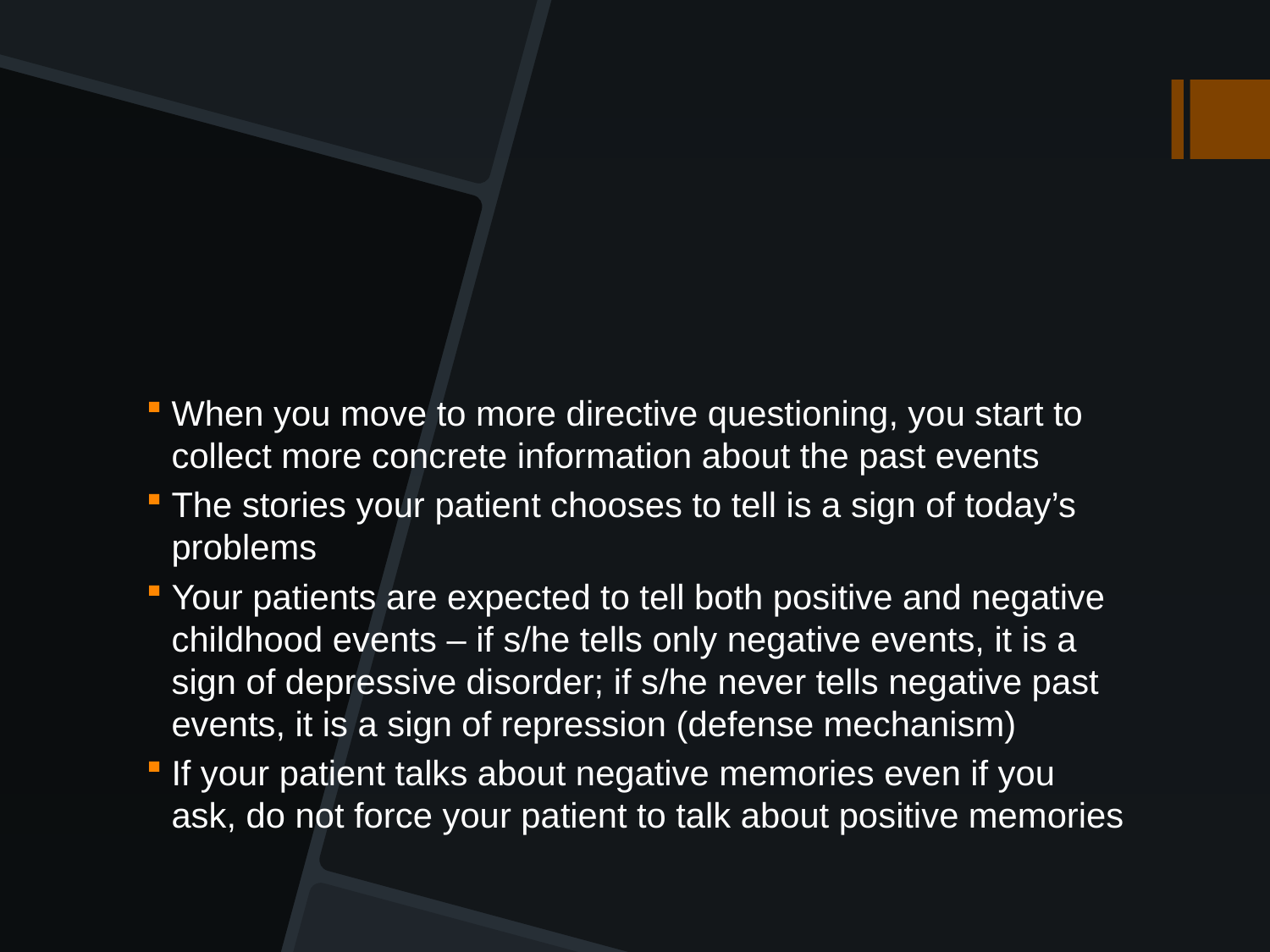

#
When you move to more directive questioning, you start to collect more concrete information about the past events
The stories your patient chooses to tell is a sign of today’s problems
Your patients are expected to tell both positive and negative childhood events – if s/he tells only negative events, it is a sign of depressive disorder; if s/he never tells negative past events, it is a sign of repression (defense mechanism)
If your patient talks about negative memories even if you ask, do not force your patient to talk about positive memories